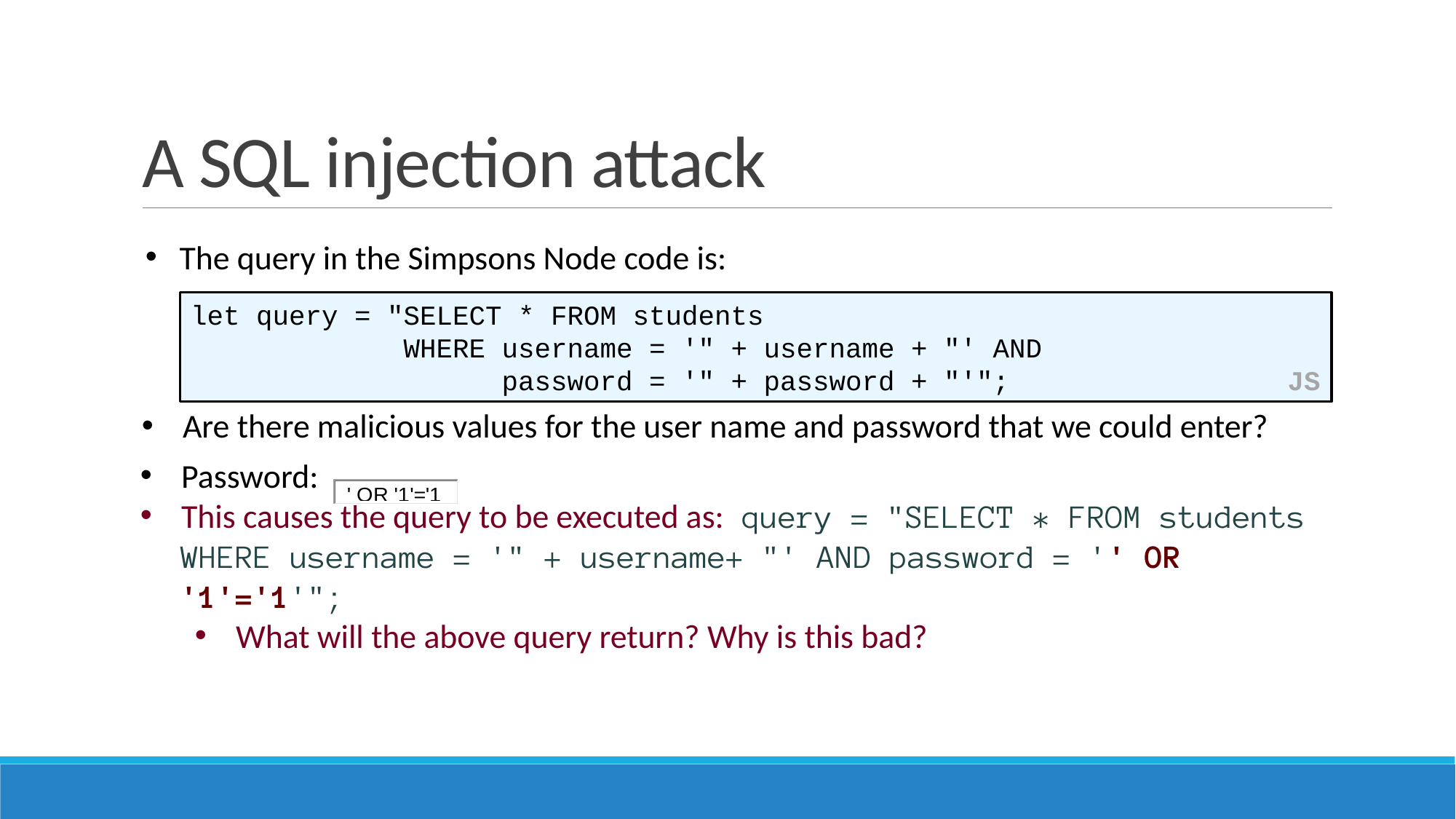

# A SQL injection attack
The query in the Simpsons Node code is:
let query = "SELECT * FROM students
             WHERE username = '" + username + "' AND
                   password = '" + password + "'";                 JS
Are there malicious values for the user name and password that we could enter?

Password:
This causes the query to be executed as: query = "SELECT * FROM students WHERE username = '" + username+ "' AND password = '' OR '1'='1'";
What will the above query return? Why is this bad?